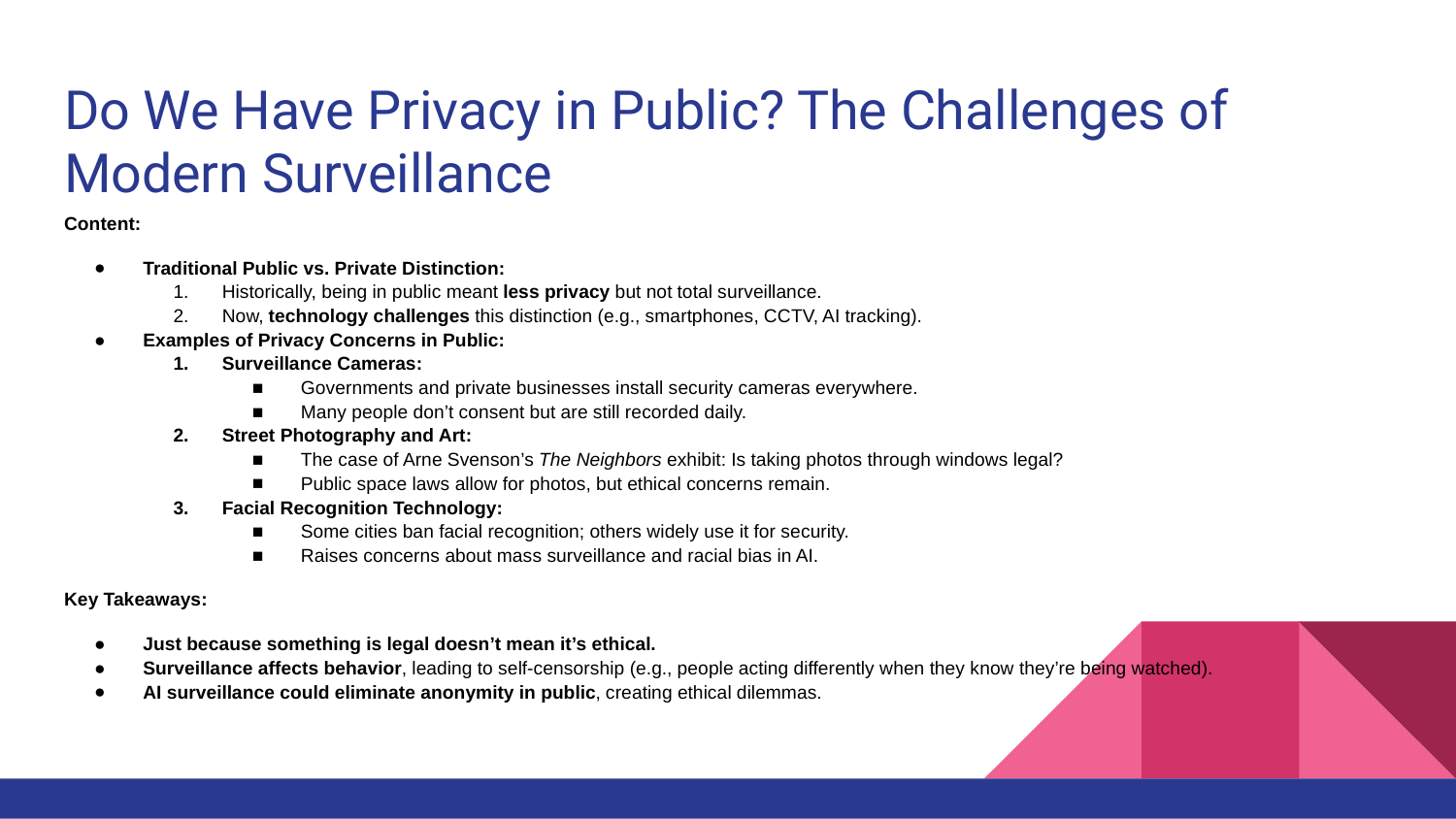

# Do We Have Privacy in Public? The Challenges of Modern Surveillance
Content:
Traditional Public vs. Private Distinction:
Historically, being in public meant less privacy but not total surveillance.
Now, technology challenges this distinction (e.g., smartphones, CCTV, AI tracking).
Examples of Privacy Concerns in Public:
Surveillance Cameras:
Governments and private businesses install security cameras everywhere.
Many people don’t consent but are still recorded daily.
Street Photography and Art:
The case of Arne Svenson’s The Neighbors exhibit: Is taking photos through windows legal?
Public space laws allow for photos, but ethical concerns remain.
Facial Recognition Technology:
Some cities ban facial recognition; others widely use it for security.
Raises concerns about mass surveillance and racial bias in AI.
Key Takeaways:
Just because something is legal doesn’t mean it’s ethical.
Surveillance affects behavior, leading to self-censorship (e.g., people acting differently when they know they’re being watched).
AI surveillance could eliminate anonymity in public, creating ethical dilemmas.